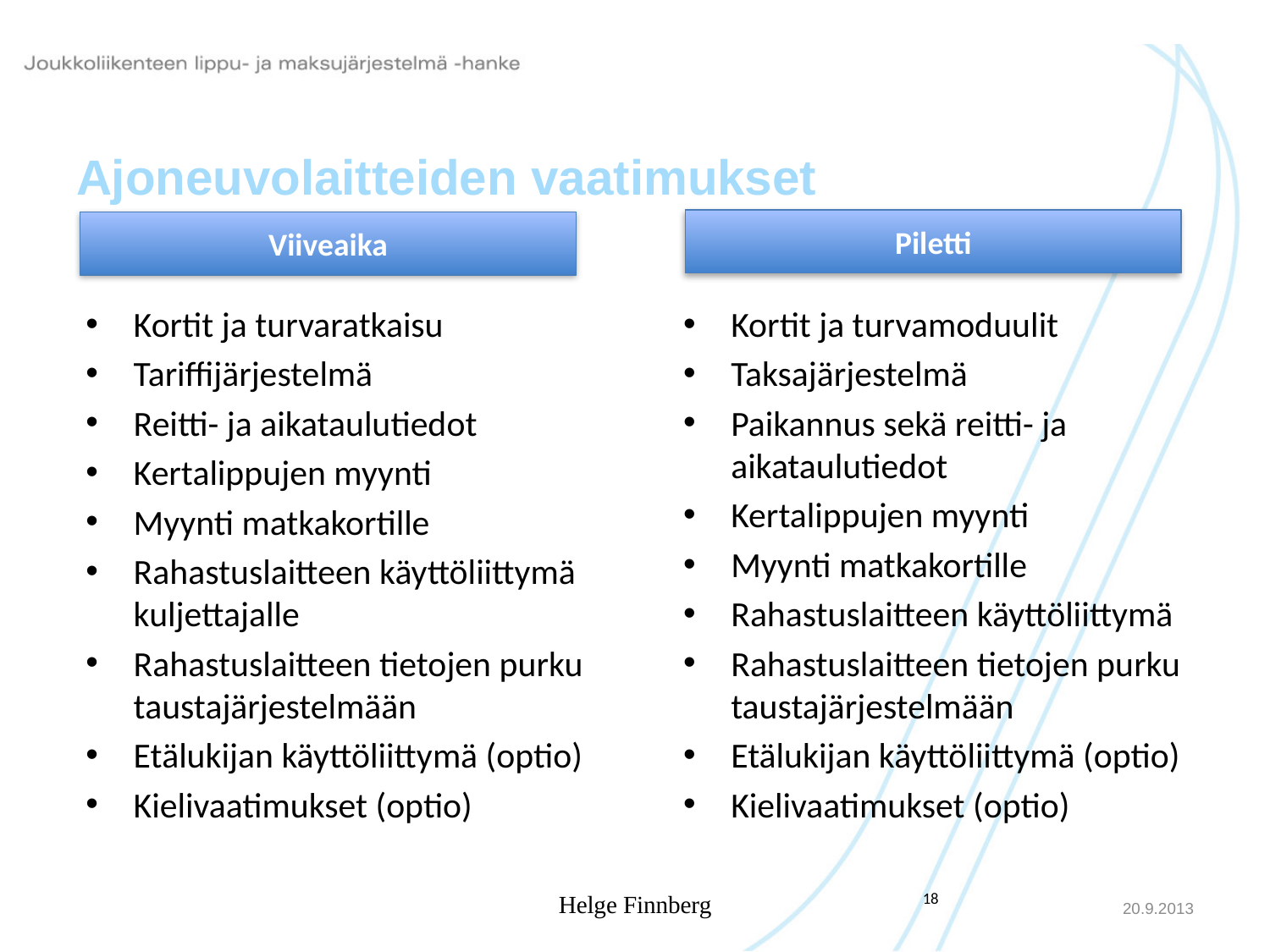

# Ajoneuvolaitteiden vaatimukset
Piletti
Viiveaika
Kortit ja turvaratkaisu
Tariffijärjestelmä
Reitti- ja aikataulutiedot
Kertalippujen myynti
Myynti matkakortille
Rahastuslaitteen käyttöliittymä kuljettajalle
Rahastuslaitteen tietojen purku taustajärjestelmään
Etälukijan käyttöliittymä (optio)
Kielivaatimukset (optio)
Kortit ja turvamoduulit
Taksajärjestelmä
Paikannus sekä reitti- ja aikataulutiedot
Kertalippujen myynti
Myynti matkakortille
Rahastuslaitteen käyttöliittymä
Rahastuslaitteen tietojen purku taustajärjestelmään
Etälukijan käyttöliittymä (optio)
Kielivaatimukset (optio)
Helge Finnberg
20.9.2013
18